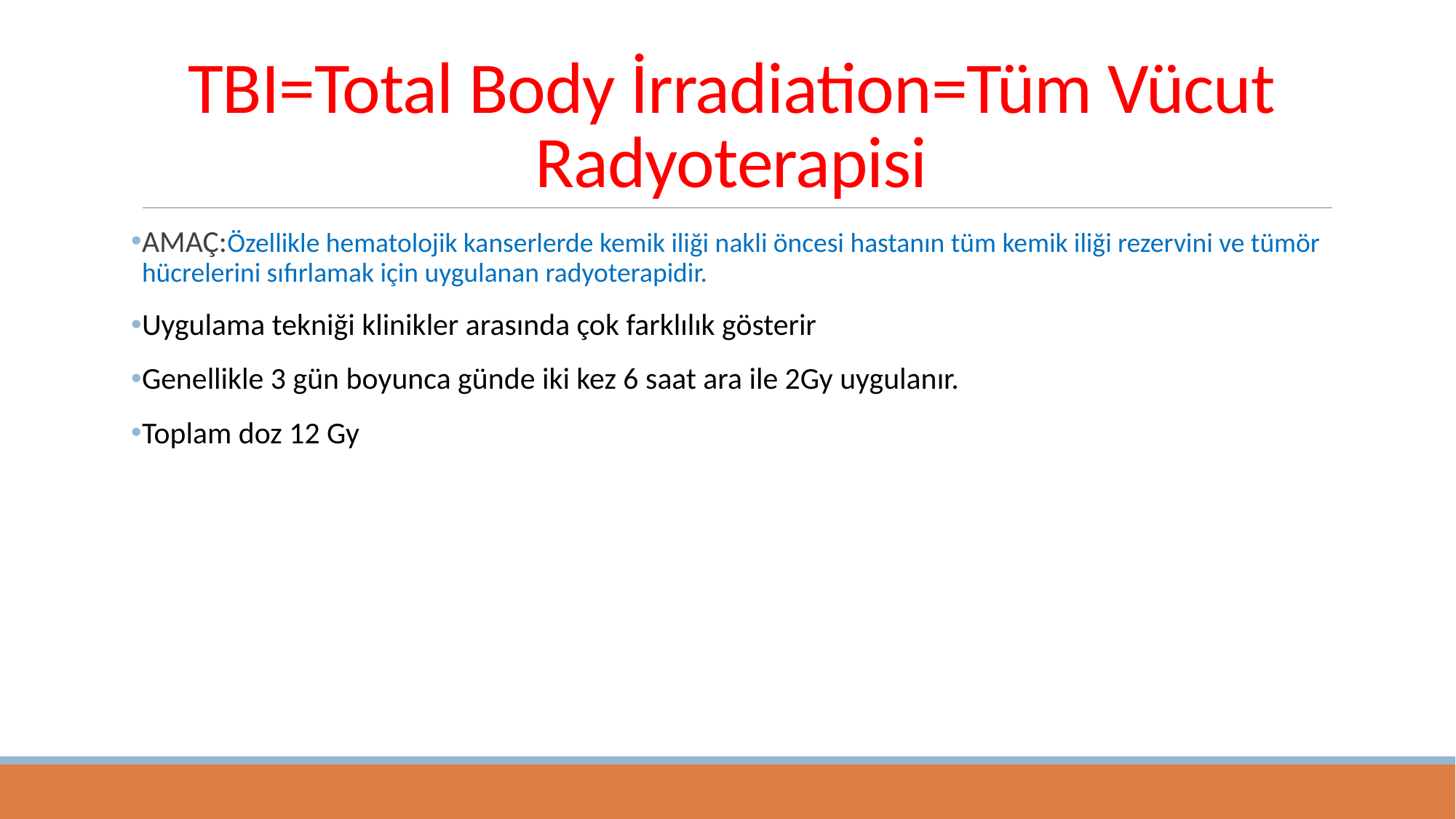

# TBI=Total Body İrradiation=Tüm Vücut Radyoterapisi
AMAÇ:Özellikle hematolojik kanserlerde kemik iliği nakli öncesi hastanın tüm kemik iliği rezervini ve tümör hücrelerini sıfırlamak için uygulanan radyoterapidir.
Uygulama tekniği klinikler arasında çok farklılık gösterir
Genellikle 3 gün boyunca günde iki kez 6 saat ara ile 2Gy uygulanır.
Toplam doz 12 Gy